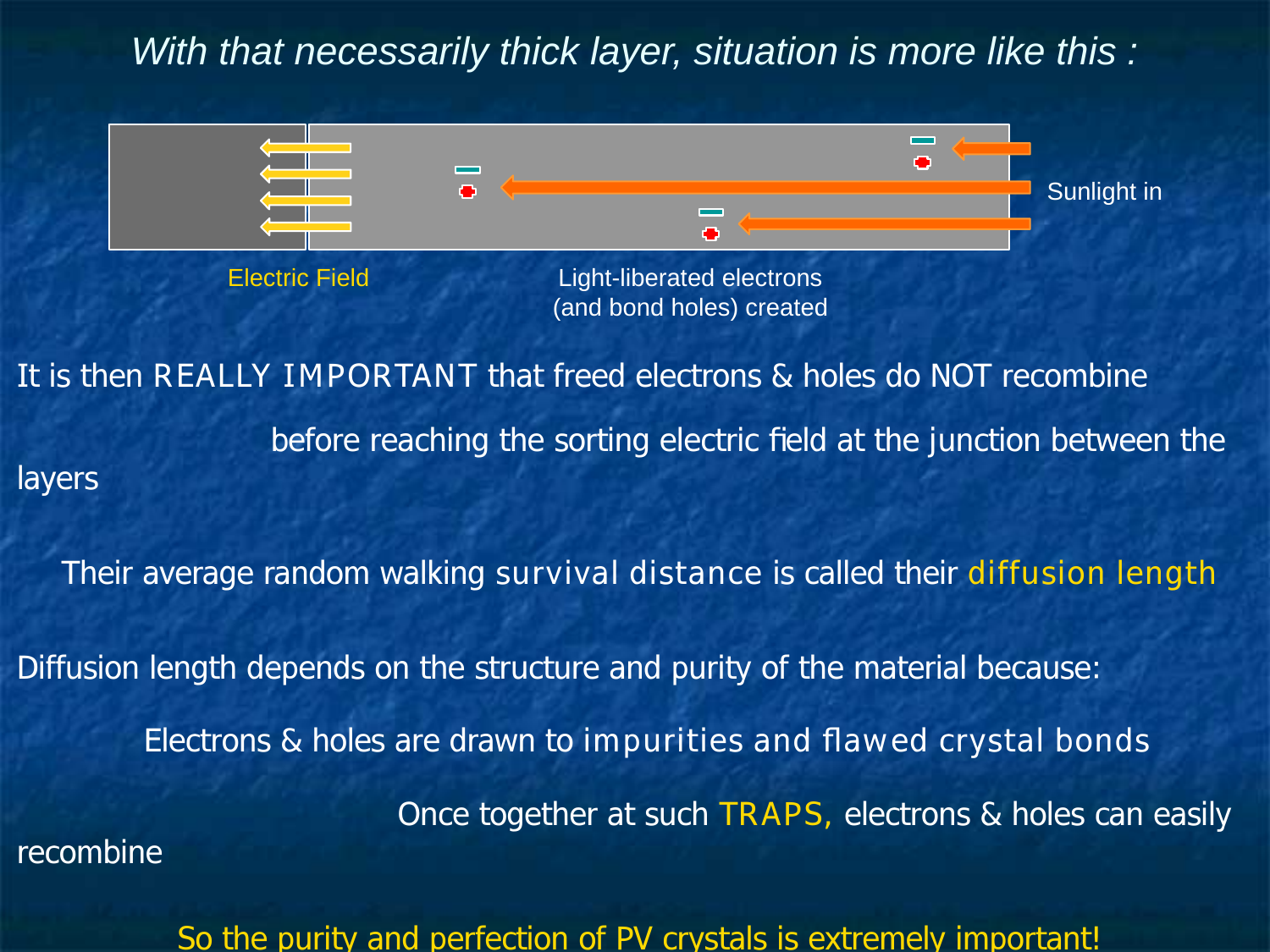

# With that necessarily thick layer, situation is more like this :

Sunlight in

Electric Field
Light-liberated electrons
(and bond holes) created
It is then REALLY IMPORTANT that freed electrons & holes do NOT recombine

		before reaching the sorting electric field at the junction between the layers

Their average random walking survival distance is called their diffusion length

Diffusion length depends on the structure and purity of the material because:

	Electrons & holes are drawn to impurities and flawed crystal bonds

			Once together at such TRAPS, electrons & holes can easily recombine

So the purity and perfection of PV crystals is extremely important!